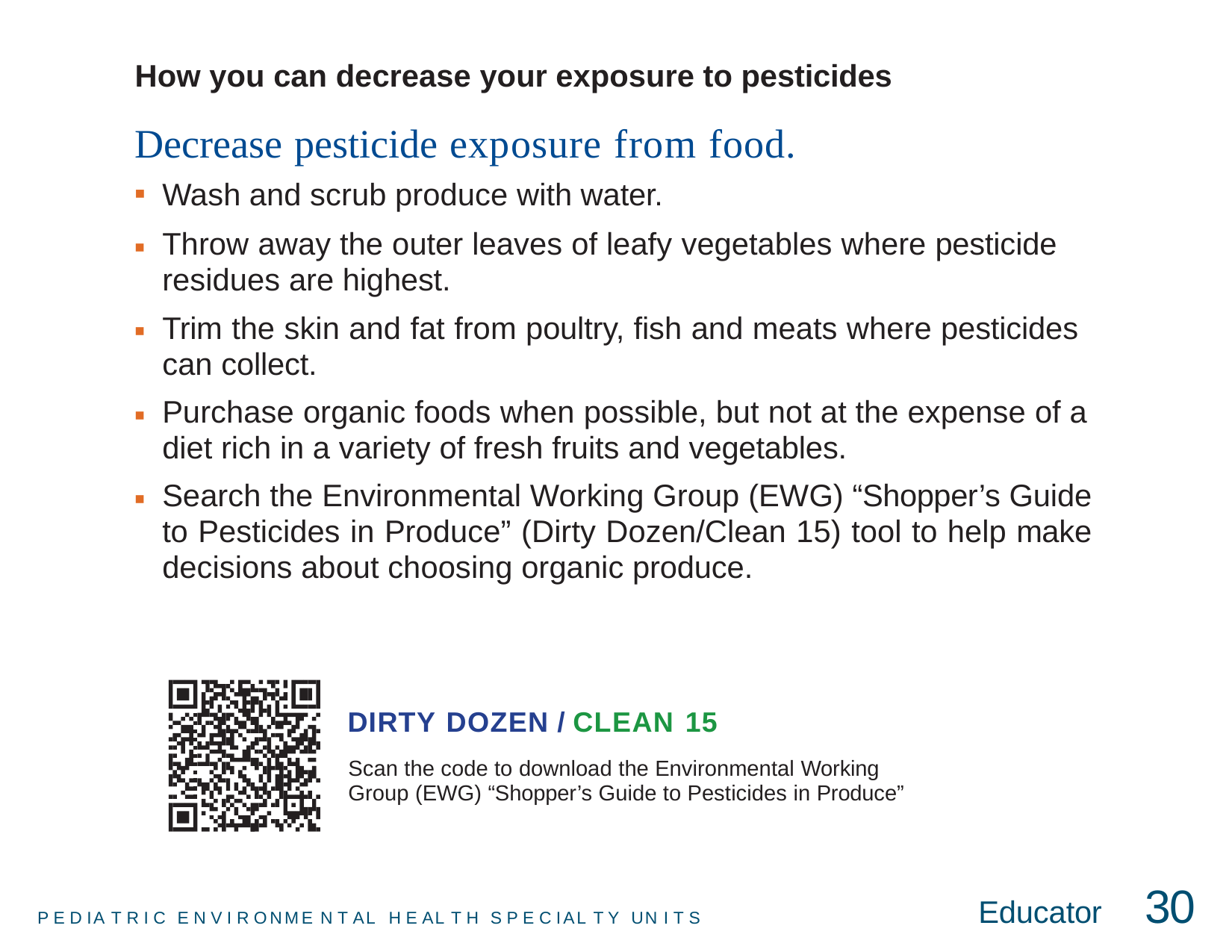

How you can decrease your exposure to pesticides
# Decrease pesticide exposure from food.
Wash and scrub produce with water.
Throw away the outer leaves of leafy vegetables where pesticide residues are highest.
Trim the skin and fat from poultry, fish and meats where pesticides can collect.
Purchase organic foods when possible, but not at the expense of a diet rich in a variety of fresh fruits and vegetables.
Search the Environmental Working Group (EWG) “Shopper’s Guide to Pesticides in Produce” (Dirty Dozen/Clean 15) tool to help make decisions about choosing organic produce.
■
■
■
■

DIRTY DOZEN / CLEAN 15
Scan the code to download the Environmental Working Group (EWG) “Shopper’s Guide to Pesticides in Produce”
Educator	30
P E D IA T R I C E N V I R ONME N T AL H E AL T H S P E C IAL T Y UN I T S